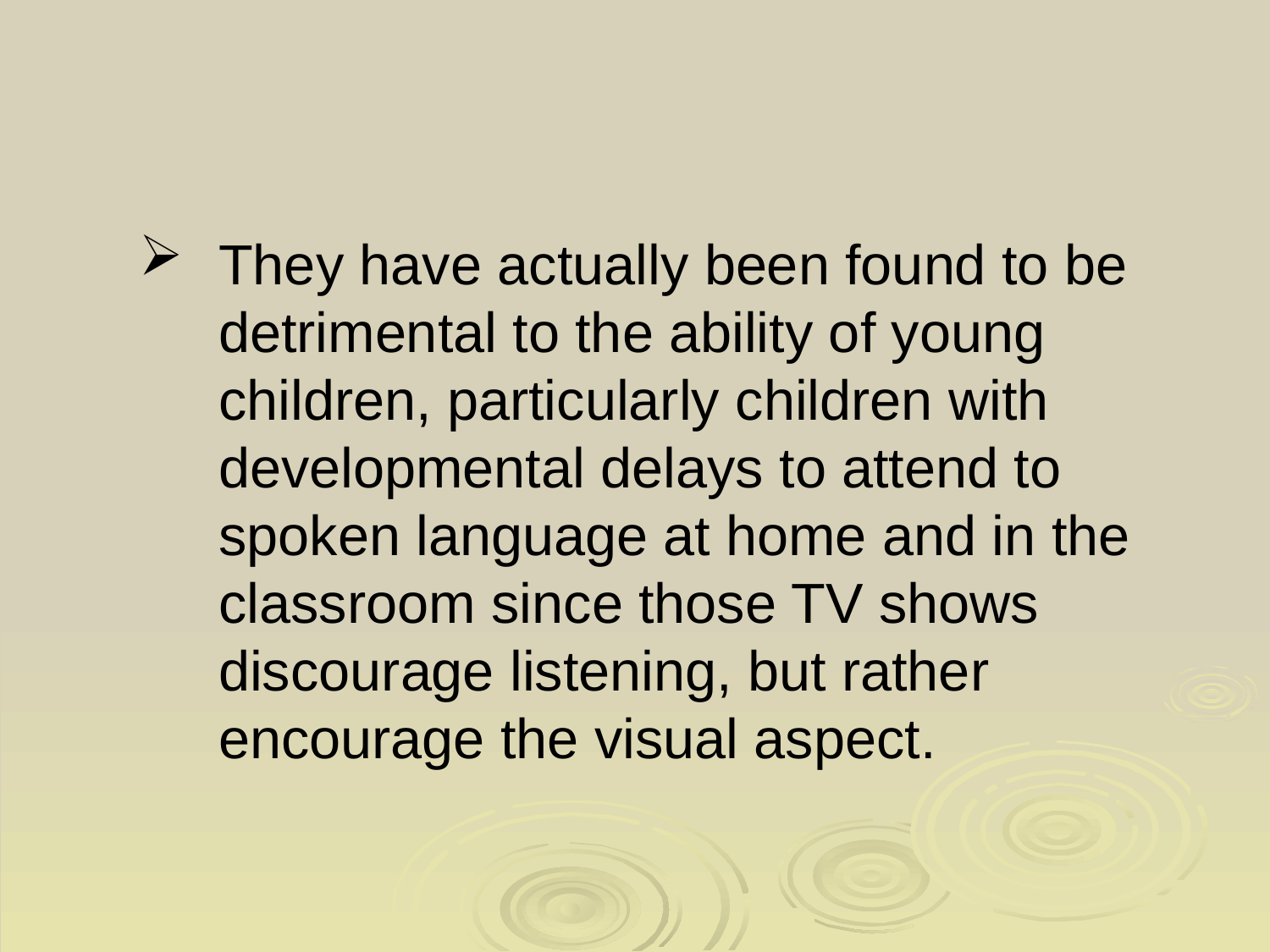

# They have actually been found to be detrimental to the ability of young children, particularly children with developmental delays to attend to spoken language at home and in the classroom since those TV shows discourage listening, but rather encourage the visual aspect.